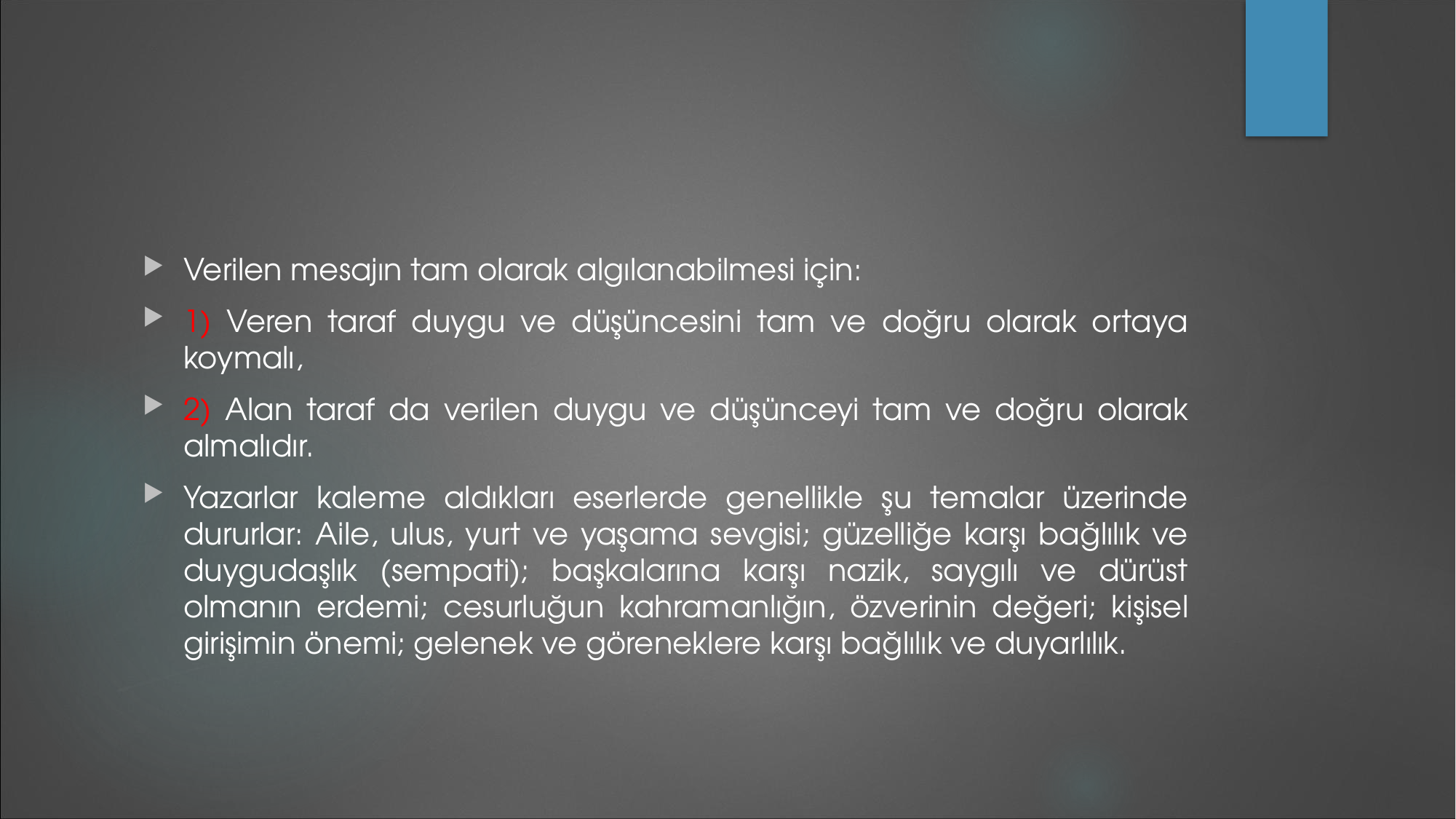

#
Verilen mesajın tam olarak algılanabilmesi için:
1) Veren taraf duygu ve düşüncesini tam ve doğru olarak ortaya koymalı,
2) Alan taraf da verilen duygu ve düşünceyi tam ve doğru olarak almalıdır.
Yazarlar kaleme aldıkları eserlerde genellikle şu temalar üzerinde dururlar: Aile, ulus, yurt ve yaşama sevgisi; güzelliğe karşı bağlılık ve duygudaşlık (sempati); başkalarına karşı nazik, saygılı ve dürüst olmanın erdemi; cesurluğun kahramanlığın, özverinin değeri; kişisel girişimin önemi; gelenek ve göreneklere karşı bağlılık ve duyarlılık.